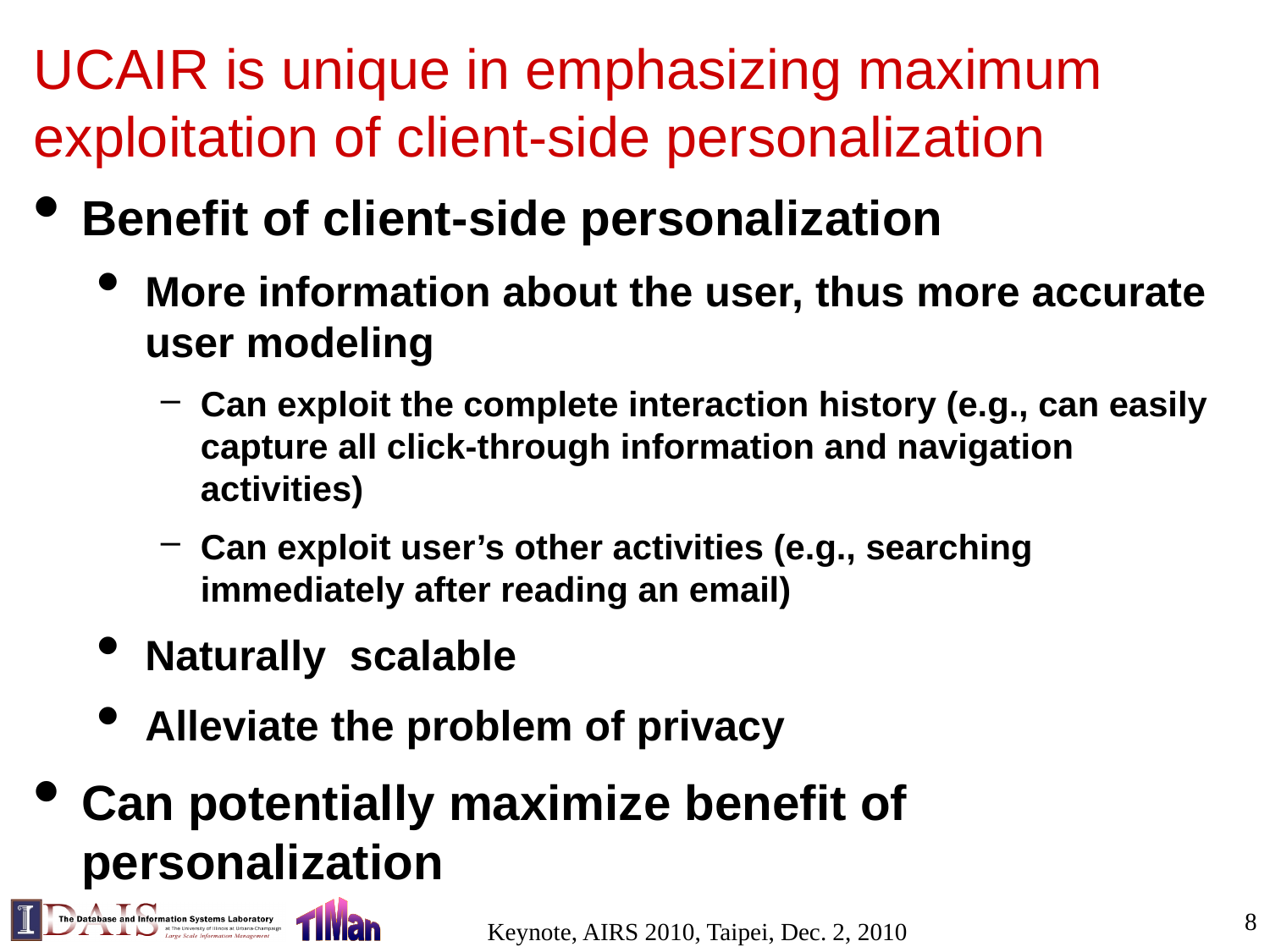

# UCAIR is unique in emphasizing maximum exploitation of client-side personalization
Benefit of client-side personalization
More information about the user, thus more accurate user modeling
Can exploit the complete interaction history (e.g., can easily capture all click-through information and navigation activities)
Can exploit user’s other activities (e.g., searching immediately after reading an email)
Naturally  scalable
Alleviate the problem of privacy
Can potentially maximize benefit of personalization
8
Keynote, AIRS 2010, Taipei, Dec. 2, 2010